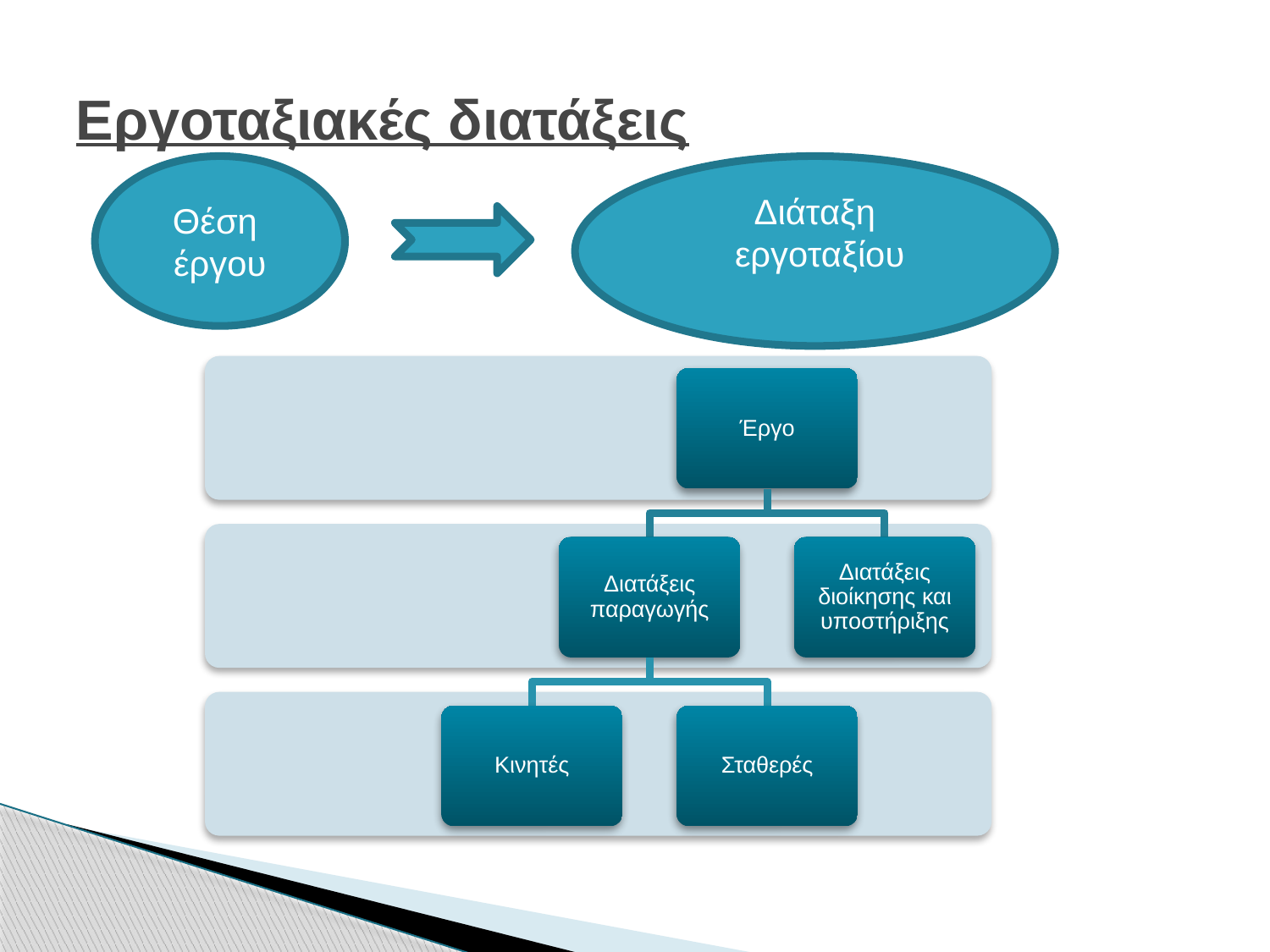

# Εργοταξιακές διατάξεις
Θέση  έργου
Διάταξη
 εργοταξίου

Έργο
Διατάξεις παραγωγής
Κινητές
Σταθερές
Διατάξεις διοίκησης και υποστήριξης